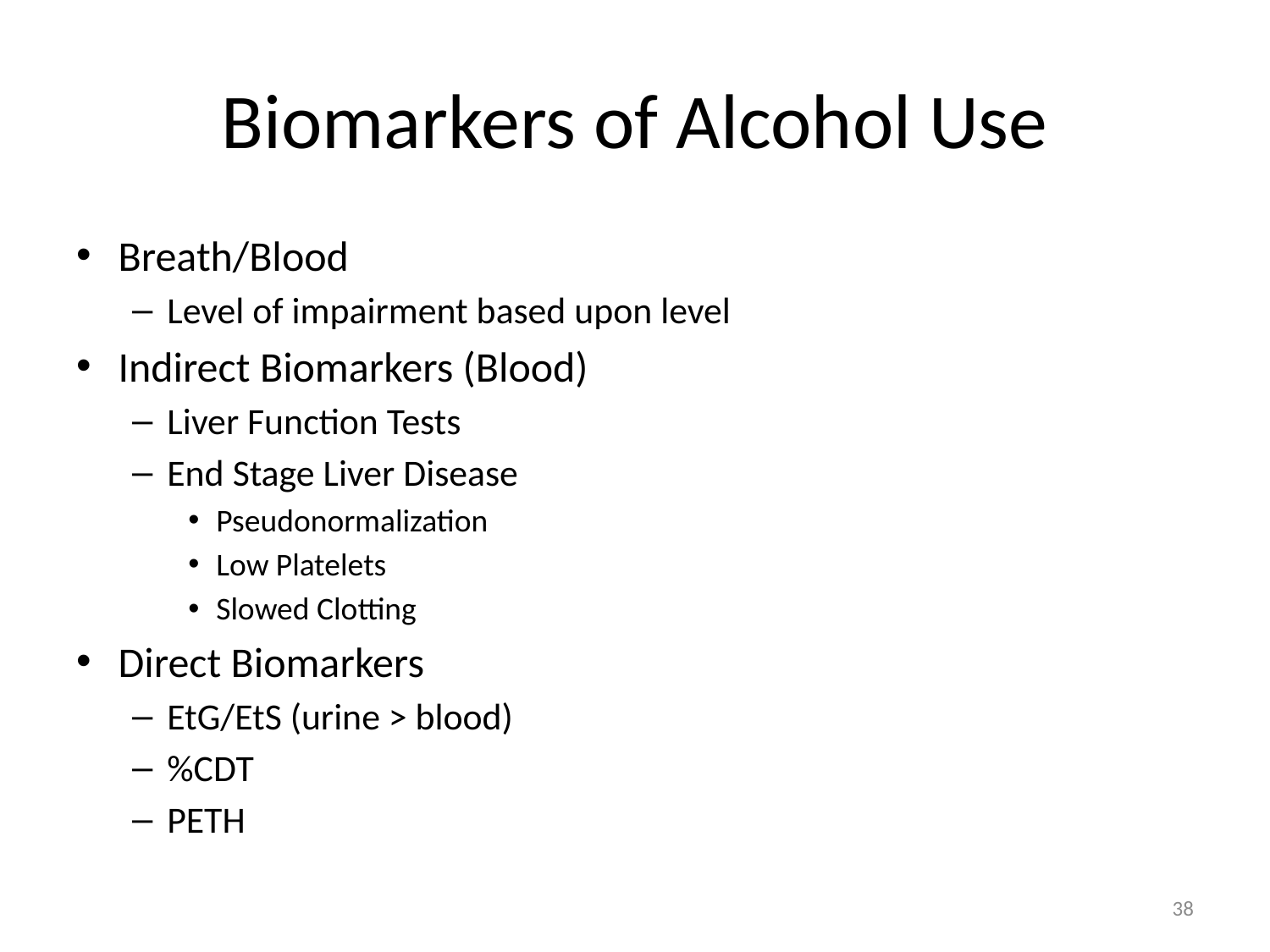

# Biomarkers of Alcohol Use
Breath/Blood
Level of impairment based upon level
Indirect Biomarkers (Blood)
Liver Function Tests
End Stage Liver Disease
Pseudonormalization
Low Platelets
Slowed Clotting
Direct Biomarkers
EtG/EtS (urine > blood)
%CDT
PETH
38